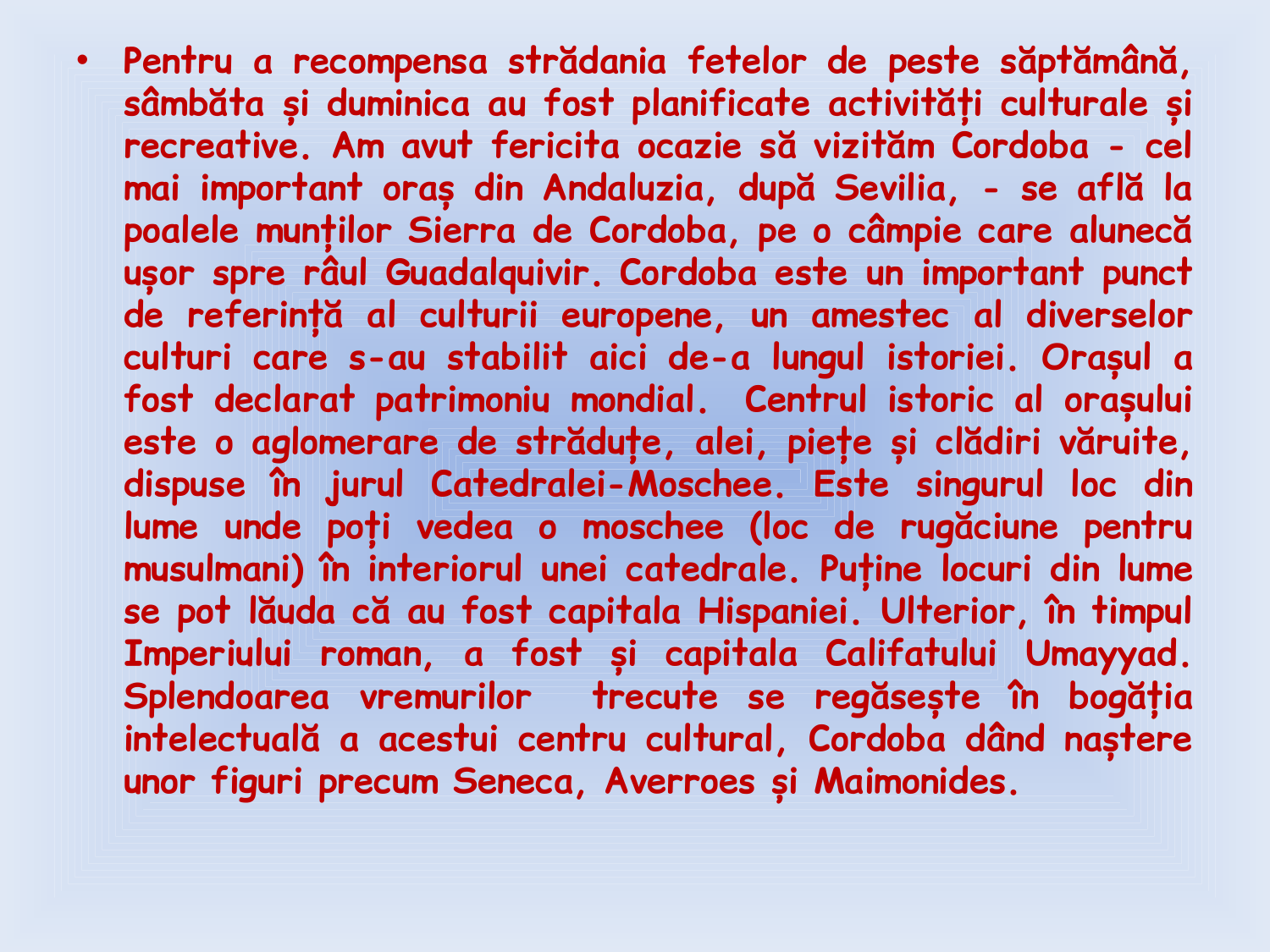

Pentru a recompensa strădania fetelor de peste săptămână, sâmbăta și duminica au fost planificate activități culturale și recreative. Am avut fericita ocazie să vizităm Cordoba - cel mai important oraș din Andaluzia, după Sevilia, - se află la poalele munților Sierra de Cordoba, pe o câmpie care alunecă ușor spre râul Guadalquivir. Cordoba este un important punct de referință al culturii europene, un amestec al diverselor culturi care s-au stabilit aici de-a lungul istoriei. Orașul a fost declarat patrimoniu mondial.  Centrul istoric al orașului este o aglomerare de străduțe, alei, piețe și clădiri văruite, dispuse în jurul Catedralei-Moschee. Este singurul loc din lume unde poți vedea o moschee (loc de rugăciune pentru musulmani) în interiorul unei catedrale. Puține locuri din lume se pot lăuda că au fost capitala Hispaniei. Ulterior, în timpul Imperiului roman, a fost și capitala Califatului Umayyad. Splendoarea vremurilor  trecute se regăsește în bogăția intelectuală a acestui centru cultural, Cordoba dând naștere unor figuri precum Seneca, Averroes și Maimonides.